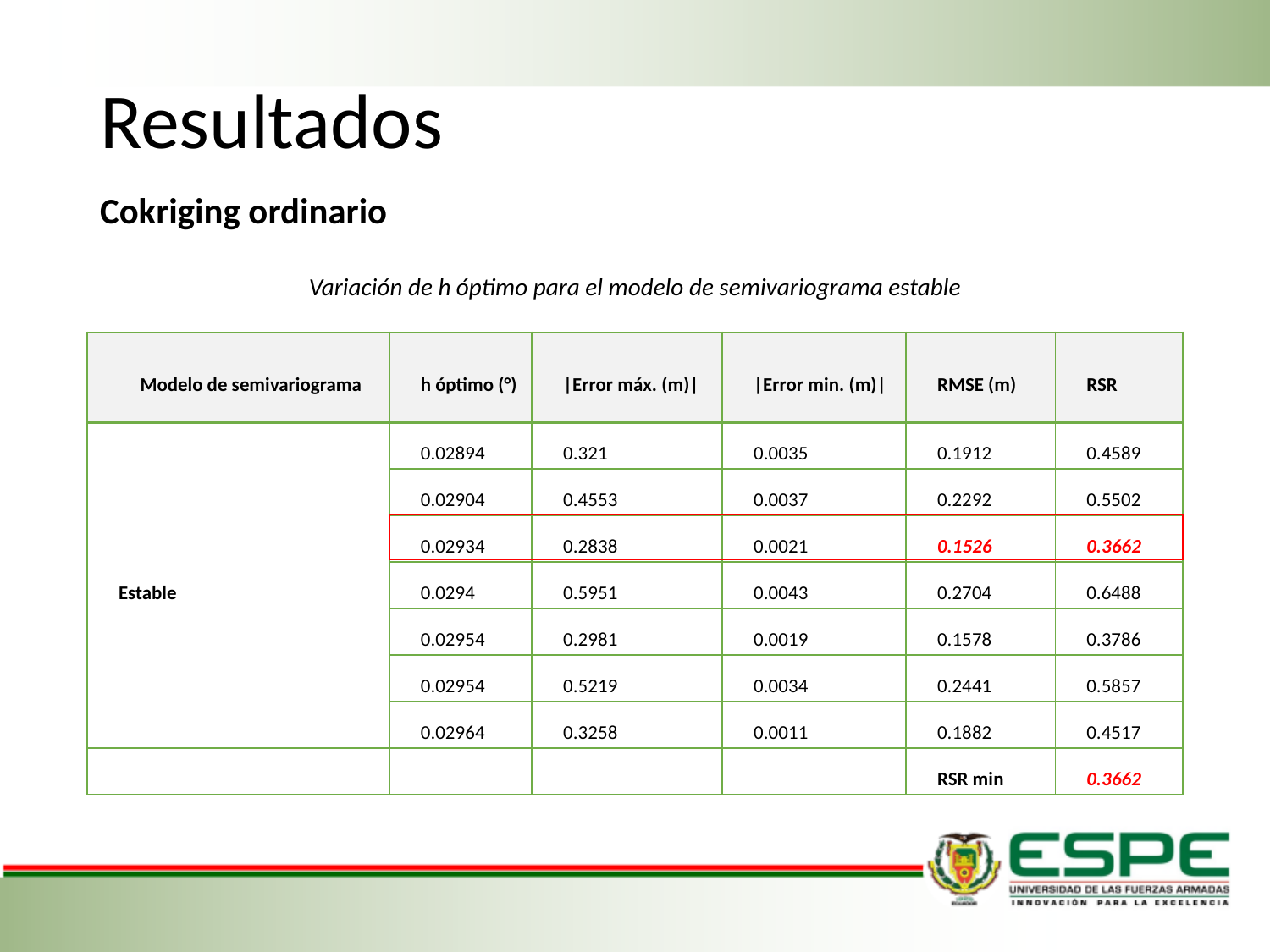

# Resultados
Cokriging ordinario

Variación de h óptimo para el modelo de semivariograma estable
| Modelo de semivariograma | h óptimo (°) | |Error máx. (m)| | |Error min. (m)| | RMSE (m) | RSR |
| --- | --- | --- | --- | --- | --- |
| Estable | 0.02894 | 0.321 | 0.0035 | 0.1912 | 0.4589 |
|  | 0.02904 | 0.4553 | 0.0037 | 0.2292 | 0.5502 |
|  | 0.02934 | 0.2838 | 0.0021 | 0.1526 | 0.3662 |
|  | 0.0294 | 0.5951 | 0.0043 | 0.2704 | 0.6488 |
|  | 0.02954 | 0.2981 | 0.0019 | 0.1578 | 0.3786 |
|  | 0.02954 | 0.5219 | 0.0034 | 0.2441 | 0.5857 |
|  | 0.02964 | 0.3258 | 0.0011 | 0.1882 | 0.4517 |
|  |  |  |  | RSR min | 0.3662 |